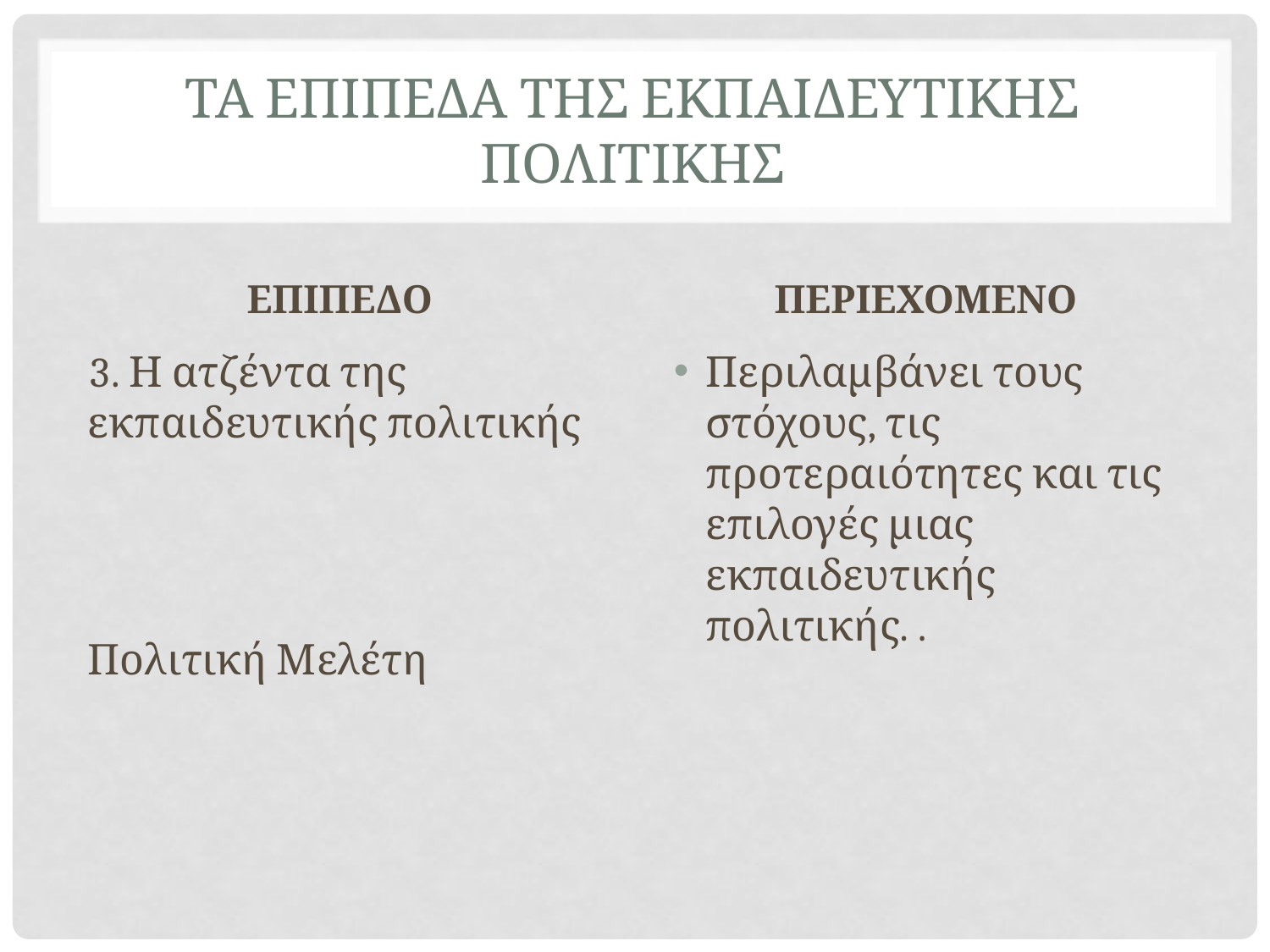

# ΤΑ ΕΠΙΠΕΔΑ ΤΗΣ ΕΚΠΑΙΔΕΥΤΙΚΗΣ ΠΟΛΙΤΙΚΗΣ
ΕΠΙΠΕΔΟ
ΠΕΡΙΕΧΟΜΕΝΟ
3. Η ατζέντα της εκπαιδευτικής πολιτικής

Πολιτική Μελέτη

Περιλαμβάνει τους στόχους, τις προτεραιότητες και τις επιλογές μιας εκπαιδευτικής πολιτικής. .